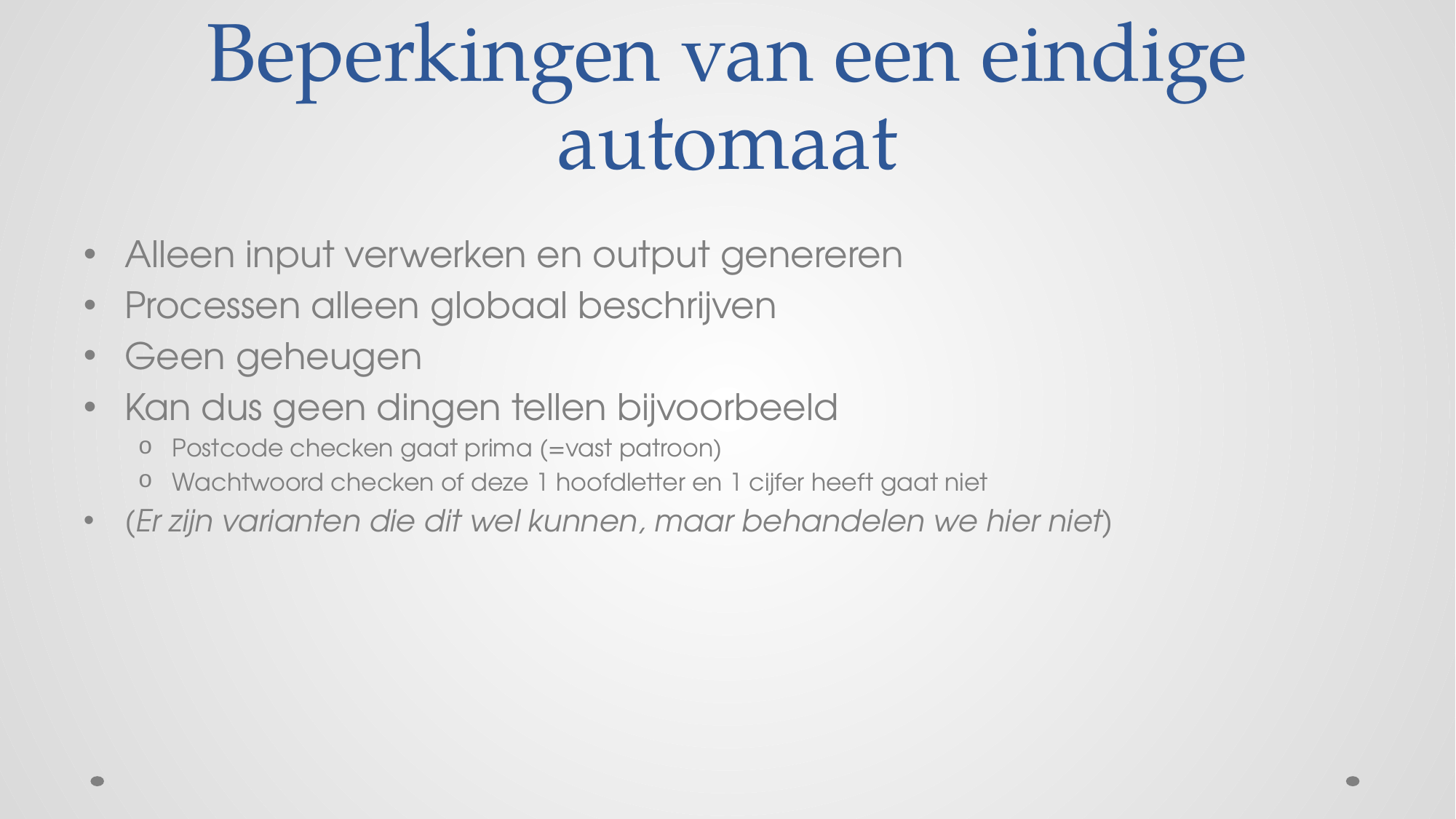

# Beperkingen van een eindige automaat
Alleen input verwerken en output genereren
Processen alleen globaal beschrijven
Geen geheugen
Kan dus geen dingen tellen bijvoorbeeld
Postcode checken gaat prima (=vast patroon)
Wachtwoord checken of deze 1 hoofdletter en 1 cijfer heeft gaat niet
(Er zijn varianten die dit wel kunnen, maar behandelen we hier niet)